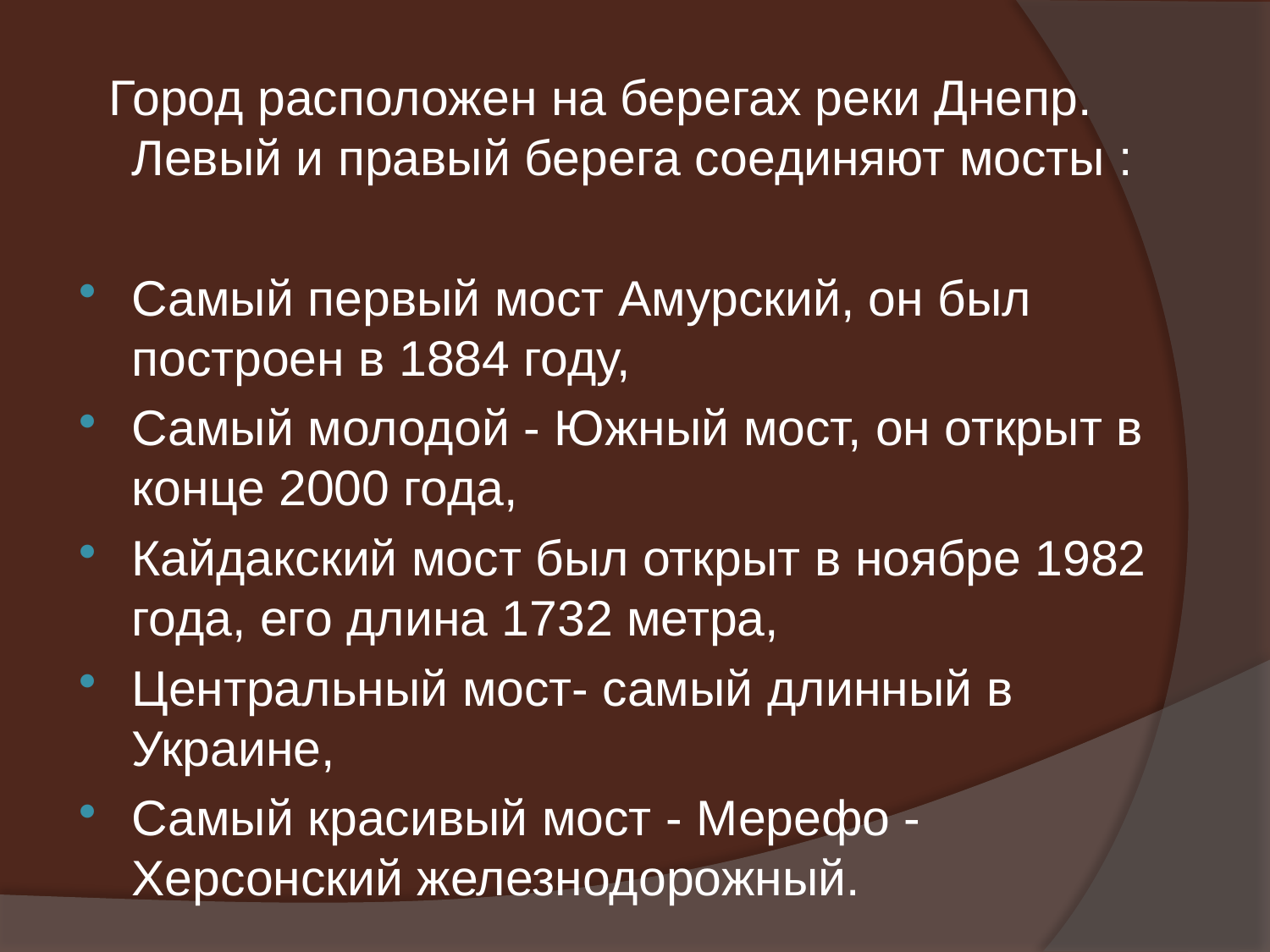

Город расположен на берегах реки Днепр. Левый и правый берега соединяют мосты :

Самый первый мост Амурский, он был построен в 1884 году,
Самый молодой - Южный мост, он открыт в конце 2000 года,
Кайдакский мост был открыт в ноябре 1982 года, его длина 1732 метра,
Центральный мост- самый длинный в Украине,
Самый красивый мост - Мерефо - Херсонский железнодорожный.